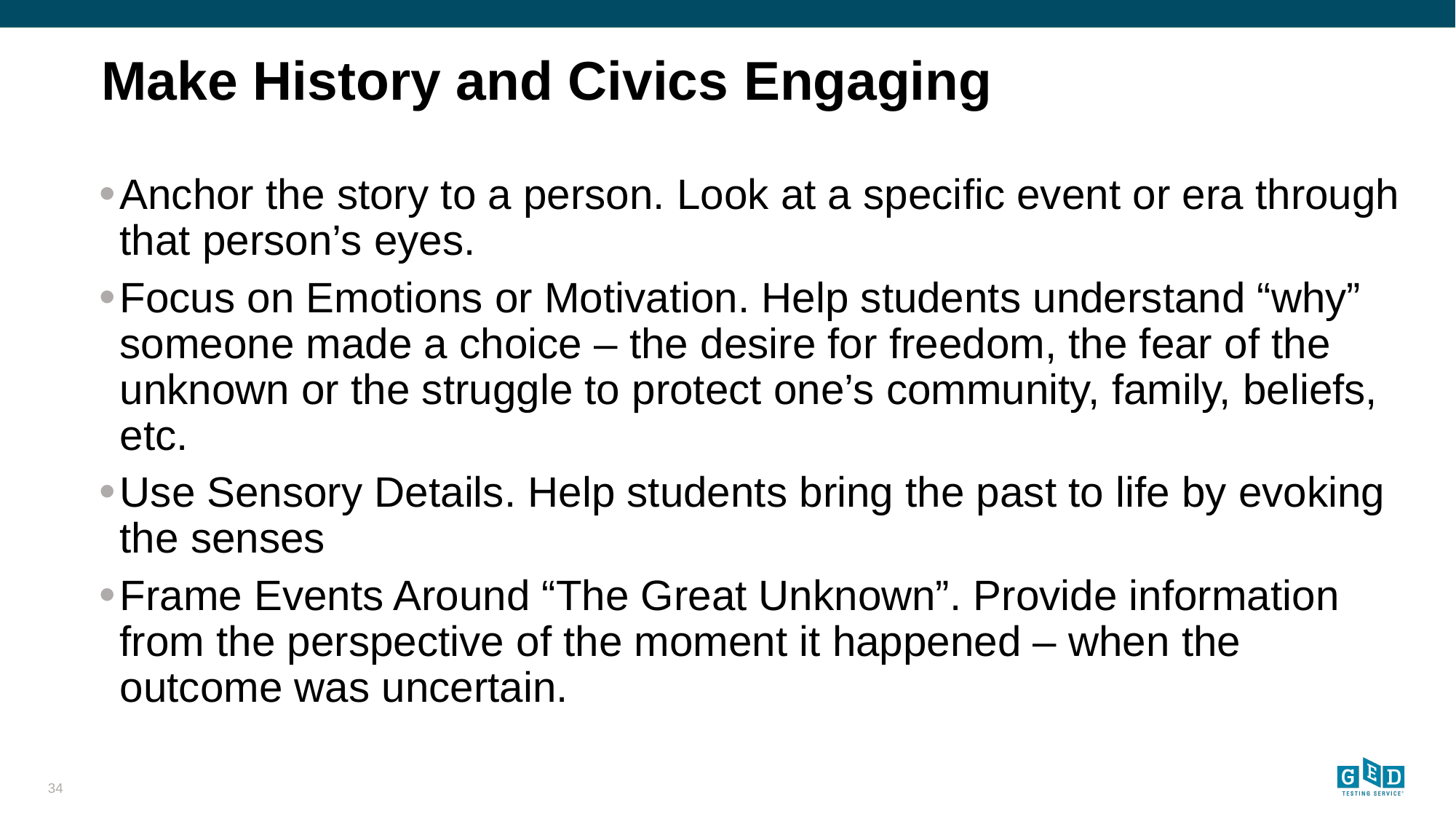

# Make History and Civics Engaging
Anchor the story to a person. Look at a specific event or era through that person’s eyes.
Focus on Emotions or Motivation. Help students understand “why” someone made a choice – the desire for freedom, the fear of the unknown or the struggle to protect one’s community, family, beliefs, etc.
Use Sensory Details. Help students bring the past to life by evoking the senses
Frame Events Around “The Great Unknown”. Provide information from the perspective of the moment it happened – when the outcome was uncertain.
34